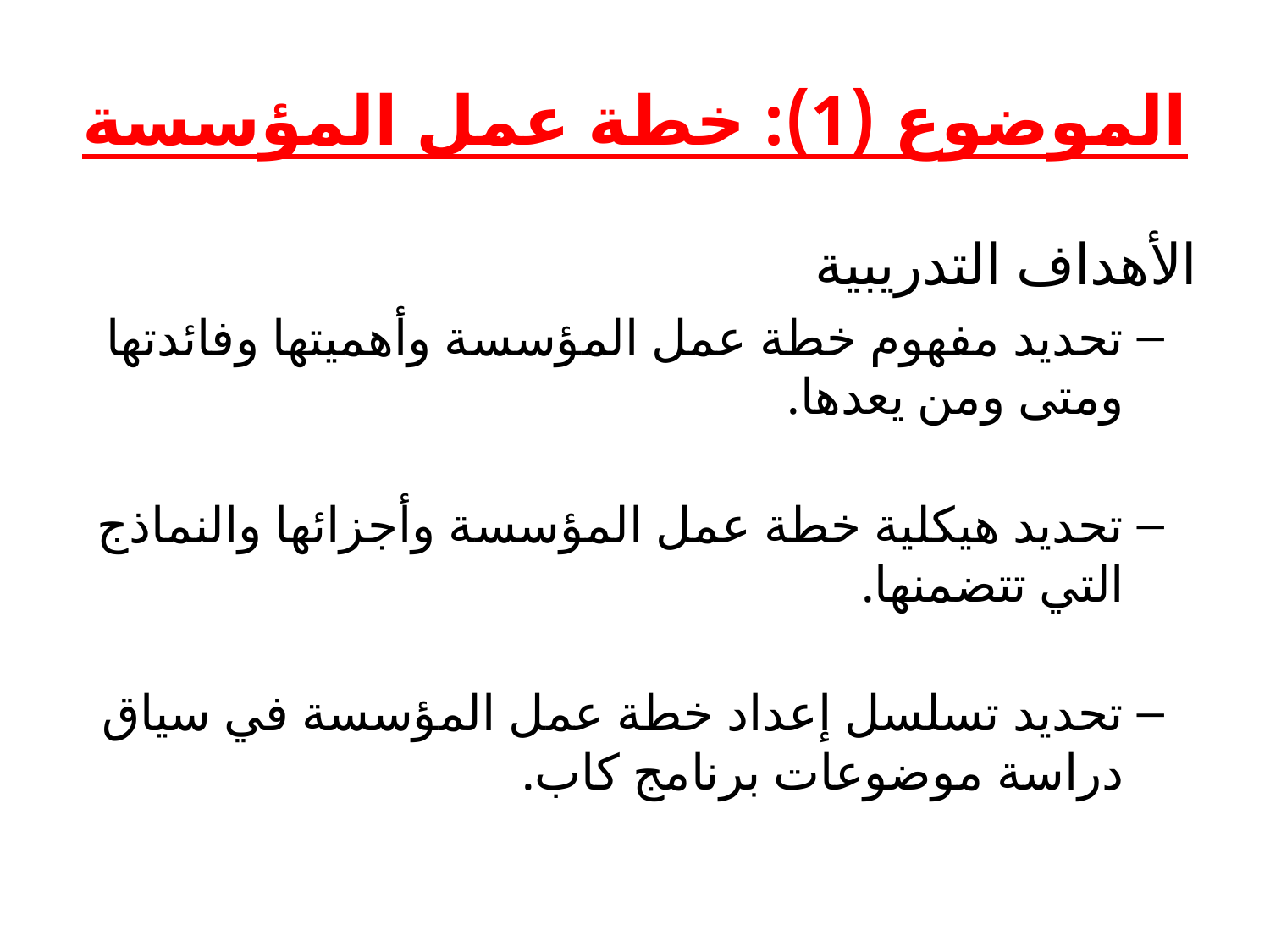

# الموضوع (1): خطة عمل المؤسسة
  الأهداف التدريبية
تحديد مفهوم خطة عمل المؤسسة وأهميتها وفائدتها ومتى ومن يعدها.

تحديد هيكلية خطة عمل المؤسسة وأجزائها والنماذج التي تتضمنها.

تحديد تسلسل إعداد خطة عمل المؤسسة في سياق دراسة موضوعات برنامج كاب.